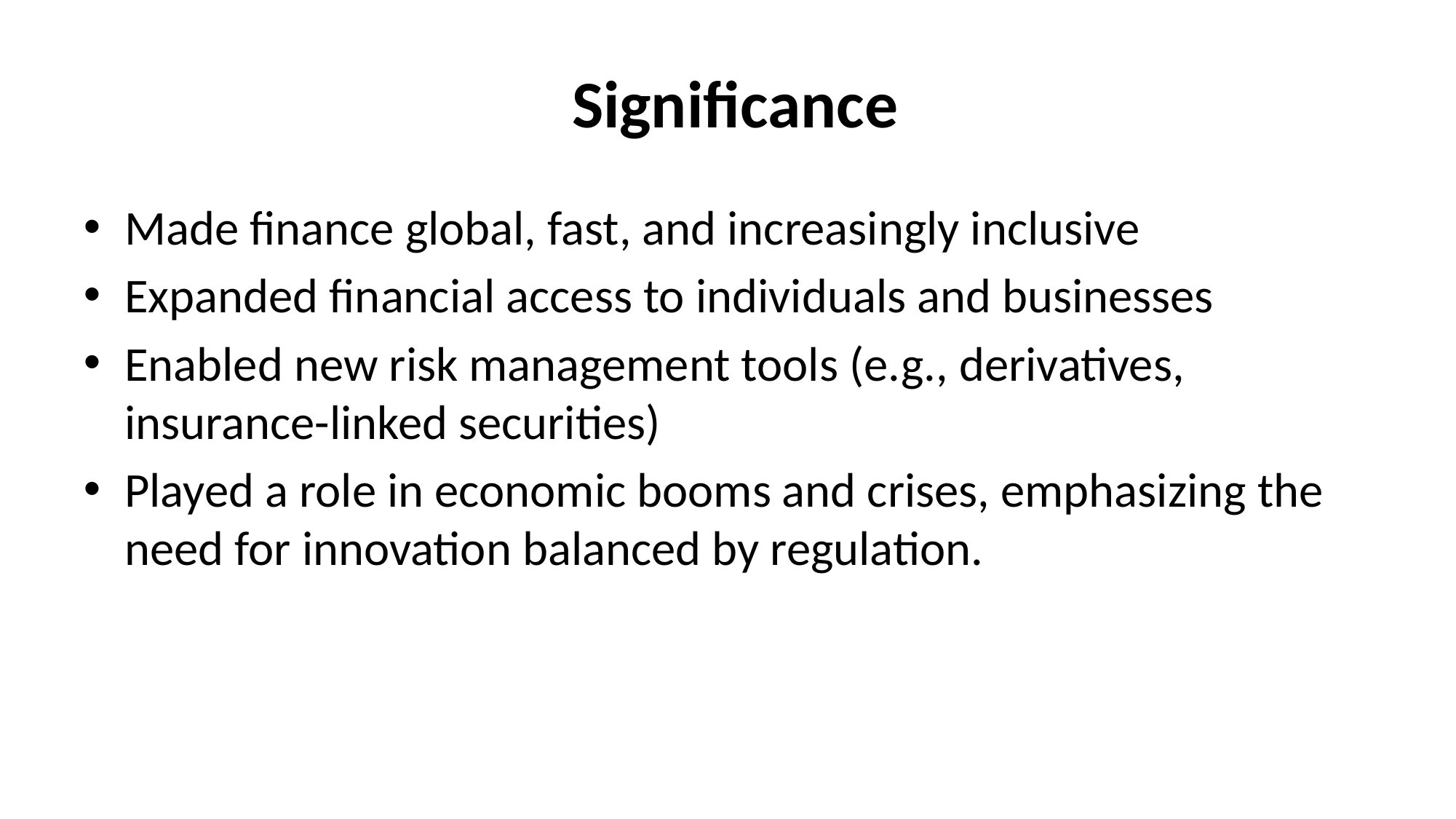

# Significance
Made finance global, fast, and increasingly inclusive
Expanded financial access to individuals and businesses
Enabled new risk management tools (e.g., derivatives, insurance-linked securities)
Played a role in economic booms and crises, emphasizing the need for innovation balanced by regulation.